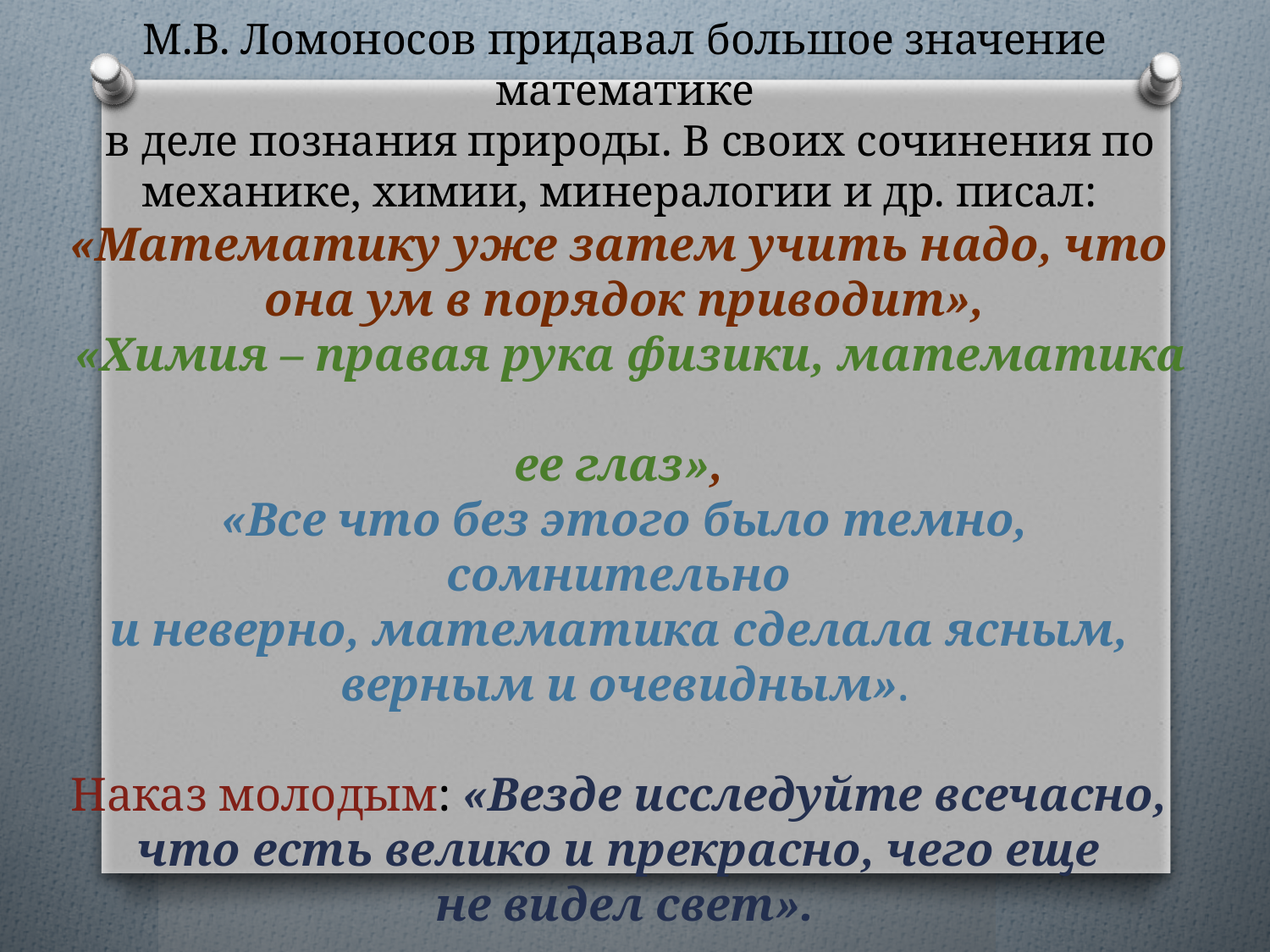

# М.В. Ломоносов придавал большое значение математике в деле познания природы. В своих сочинения по механике, химии, минералогии и др. писал: «Математику уже затем учить надо, что она ум в порядок приводит», «Химия – правая рука физики, математика ее глаз», «Все что без этого было темно, сомнительно и неверно, математика сделала ясным, верным и очевидным». Наказ молодым: «Везде исследуйте всечасно, что есть велико и прекрасно, чего еще не видел свет».